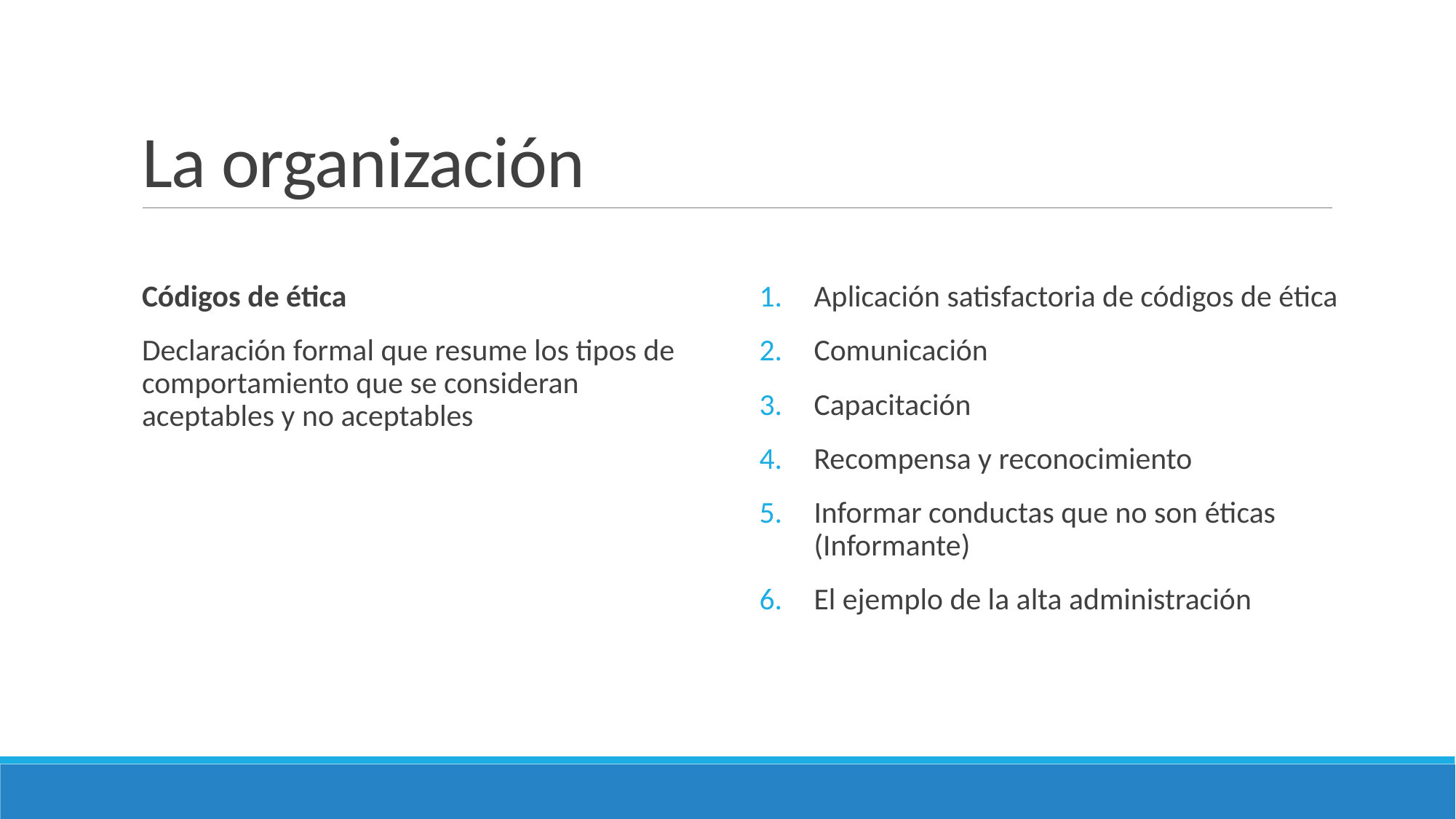

# La organización
Códigos de ética
Declaración formal que resume los tipos de comportamiento que se consideran aceptables y no aceptables

Aplicación satisfactoria de códigos de ética
Comunicación
Capacitación
Recompensa y reconocimiento
Informar conductas que no son éticas (Informante)
El ejemplo de la alta administración